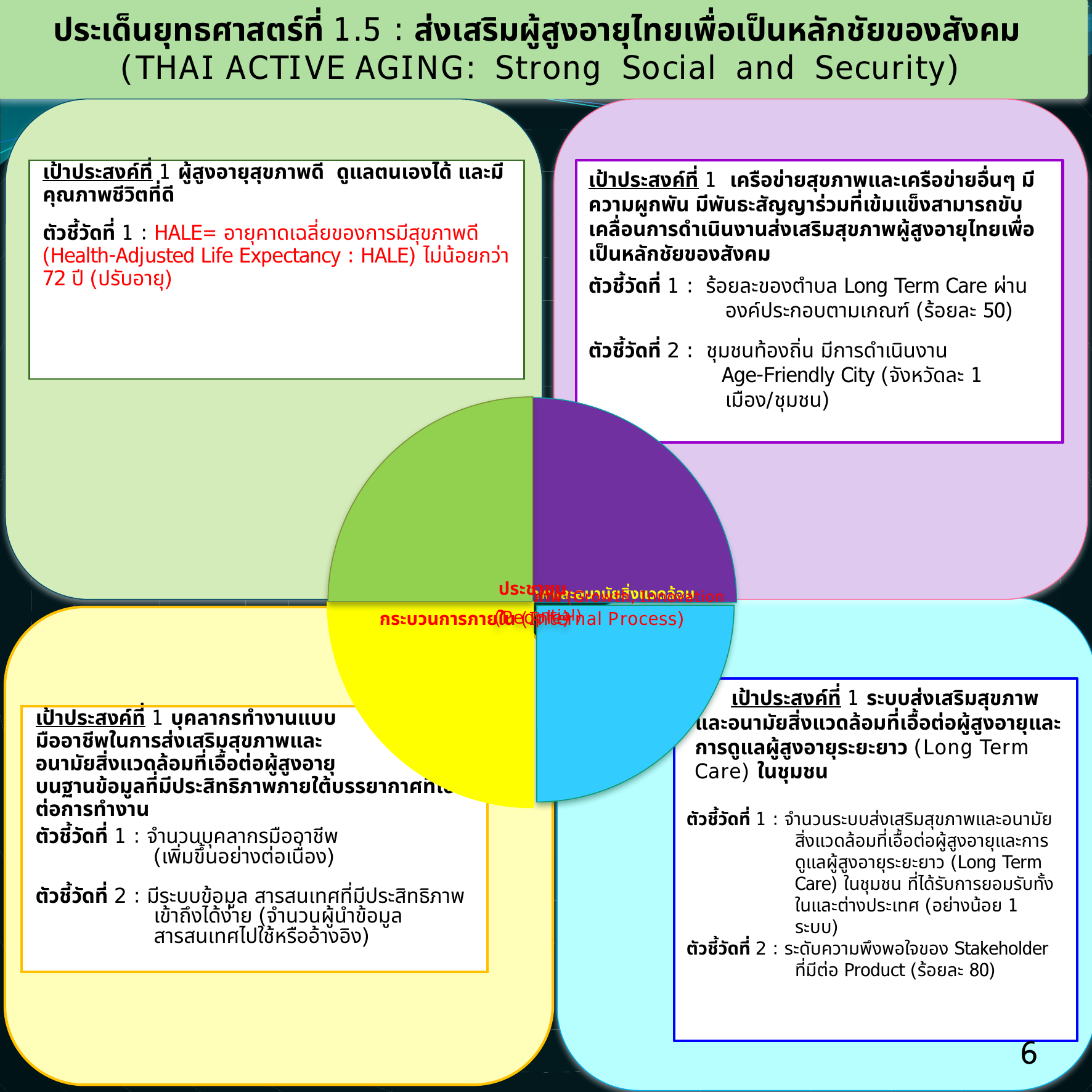

ประเด็นยุทธศาสตร์ที่ 1.5 : ส่งเสริมผู้สูงอายุไทยเพื่อเป็นหลักชัยของสังคม
(THAI ACTIVE AGING:  Strong  Social  and  Security)

| เป้าประสงค์ที่ 1 ผู้สูงอายุสุขภาพดี ดูแลตนเองได้ และมีคุณภาพชีวิตที่ดี ตัวชี้วัดที่ 1 : HALE= อายุคาดเฉลี่ยของการมีสุขภาพดี (Health-Adjusted Life Expectancy : HALE) ไม่น้อยกว่า 72 ปี (ปรับอายุ) |
| --- |
เป้าประสงค์ที่ 1  เครือข่ายสุขภาพและเครือข่ายอื่นๆ มีความผูกพัน มีพันธะสัญญาร่วมที่เข้มแข็งสามารถขับเคลื่อนการดำเนินงานส่งเสริมสุขภาพผู้สูงอายุไทยเพื่อเป็นหลักชัยของสังคม
ตัวชี้วัดที่ 1 :  ร้อยละของตำบล Long Term Care ผ่านองค์ประกอบตามเกณฑ์ (ร้อยละ 50)
ตัวชี้วัดที่ 2 :  ชุมชนท้องถิ่น มีการดำเนินงาน
 Age-Friendly City (จังหวัดละ 1 เมือง/ชุมชน)

คุณภาพระบบส่งเสริมสุขภาพและอนามัยสิ่งแวดล้อม (Networking and  Partnership)
การเติบโตนวัตกรรม และศักยภาพ (Growth, Innovation & Potential)

กระบวนการภายใน (Internal Process)
ประชาชน
(People)

      เป้าประสงค์ที่ 1 ระบบส่งเสริมสุขภาพและอนามัยสิ่งแวดล้อมที่เอื้อต่อผู้สูงอายุและการดูแลผู้สูงอายุระยะยาว (Long Term Care) ในชุมชน

ตัวชี้วัดที่ 1 : จำนวนระบบส่งเสริมสุขภาพและอนามัยสิ่งแวดล้อมที่เอื้อต่อผู้สูงอายุและการดูแลผู้สูงอายุระยะยาว (Long Term Care) ในชุมชน ที่ได้รับการยอมรับทั้งในและต่างประเทศ (อย่างน้อย 1 ระบบ)
ตัวชี้วัดที่ 2 : ระดับความพึงพอใจของ Stakeholder ที่มีต่อ Product (ร้อยละ 80)

| เป้าประสงค์ที่ 1 บุคลากรทำงานแบบ มืออาชีพในการส่งเสริมสุขภาพและ อนามัยสิ่งแวดล้อมที่เอื้อต่อผู้สูงอายุ บนฐานข้อมูลที่มีประสิทธิภาพภายใต้บรรยากาศที่เอื้อต่อการทำงาน ตัวชี้วัดที่ 1 : จำนวนบุคลากรมืออาชีพ (เพิ่มขึ้นอย่างต่อเนื่อง) ตัวชี้วัดที่ 2 : มีระบบข้อมูล สารสนเทศที่มีประสิทธิภาพเข้าถึงได้ง่าย (จำนวนผู้นำข้อมูล สารสนเทศไปใช้หรืออ้างอิง) |
| --- |
6